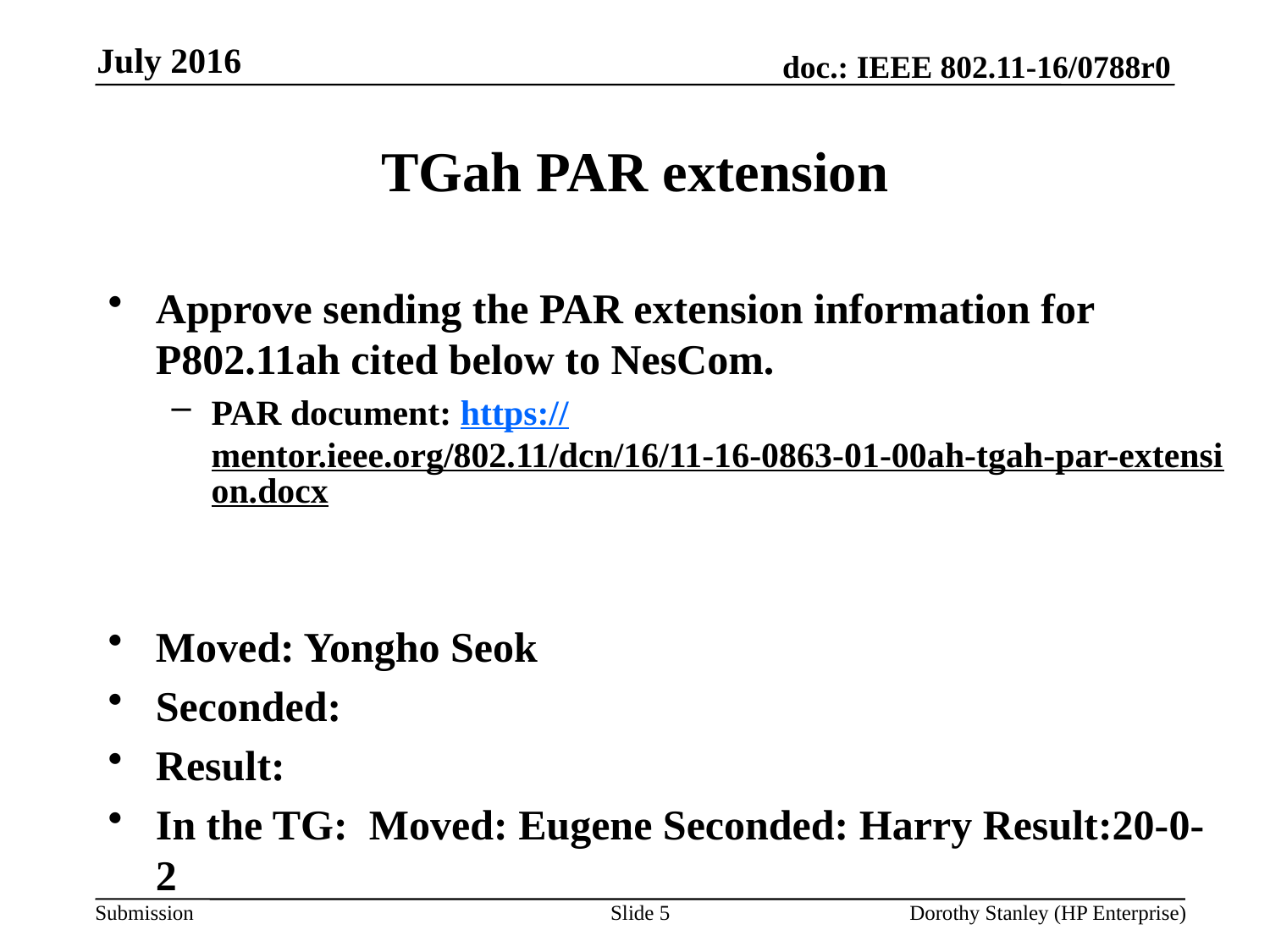

July 2016
# TGah PAR extension
Approve sending the PAR extension information for P802.11ah cited below to NesCom.
PAR document: https://mentor.ieee.org/802.11/dcn/16/11-16-0863-01-00ah-tgah-par-extension.docx

Moved: Yongho Seok
Seconded:
Result:
In the TG:  Moved: Eugene Seconded: Harry Result:20-0-2

Slide 5
Dorothy Stanley (HP Enterprise)